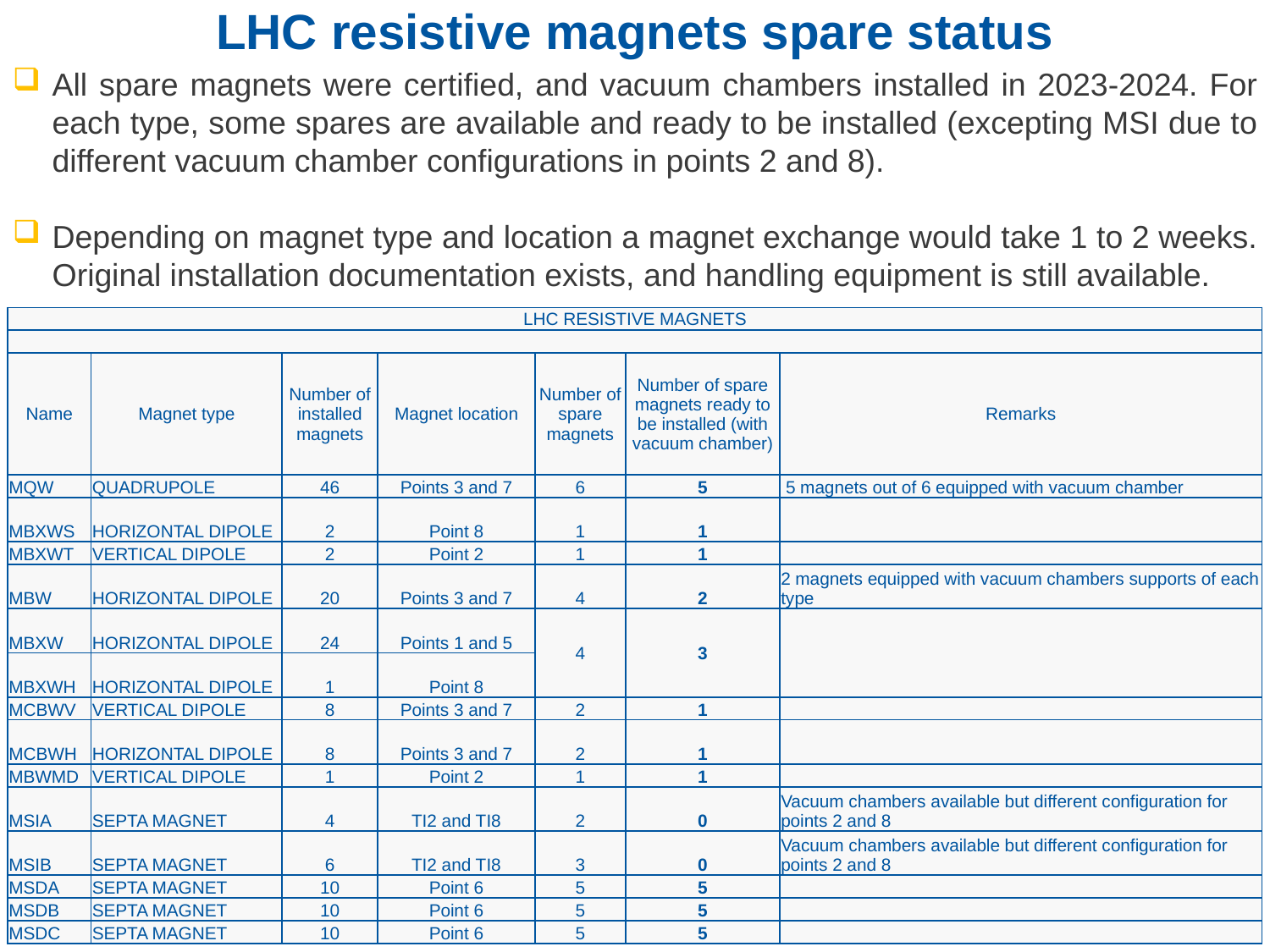

LHC resistive magnets spare status
All spare magnets were certified, and vacuum chambers installed in 2023-2024. For each type, some spares are available and ready to be installed (excepting MSI due to different vacuum chamber configurations in points 2 and 8).

Depending on magnet type and location a magnet exchange would take 1 to 2 weeks. Original installation documentation exists, and handling equipment is still available.
| LHC RESISTIVE MAGNETS |  |  |  |  |  |  |
| --- | --- | --- | --- | --- | --- | --- |
|  |  |  |  |  |  |  |
| Name | Magnet type | Number of installed magnets | Magnet location | Number of spare magnets | Number of spare magnets ready to be installed (with vacuum chamber) | Remarks |
| MQW | QUADRUPOLE | 46 | Points 3 and 7 | 6 | 5 | 5 magnets out of 6 equipped with vacuum chamber |
| MBXWS | HORIZONTAL DIPOLE | 2 | Point 8 | 1 | 1 |  |
| MBXWT | VERTICAL DIPOLE | 2 | Point 2 | 1 | 1 |  |
| MBW | HORIZONTAL DIPOLE | 20 | Points 3 and 7 | 4 | 2 | 2 magnets equipped with vacuum chambers supports of each type |
| MBXW | HORIZONTAL DIPOLE | 24 | Points 1 and 5 | 4 | 3 |  |
| MBXWH | HORIZONTAL DIPOLE | 1 | Point 8 |  |  |  |
| MCBWV | VERTICAL DIPOLE | 8 | Points 3 and 7 | 2 | 1 |  |
| MCBWH | HORIZONTAL DIPOLE | 8 | Points 3 and 7 | 2 | 1 |  |
| MBWMD | VERTICAL DIPOLE | 1 | Point 2 | 1 | 1 |  |
| MSIA | SEPTA MAGNET | 4 | TI2 and TI8 | 2 | 0 | Vacuum chambers available but different configuration for points 2 and 8 |
| MSIB | SEPTA MAGNET | 6 | TI2 and TI8 | 3 | 0 | Vacuum chambers available but different configuration for points 2 and 8 |
| MSDA | SEPTA MAGNET | 10 | Point 6 | 5 | 5 |  |
| MSDB | SEPTA MAGNET | 10 | Point 6 | 5 | 5 |  |
| MSDC | SEPTA MAGNET | 10 | Point 6 | 5 | 5 |  |
12